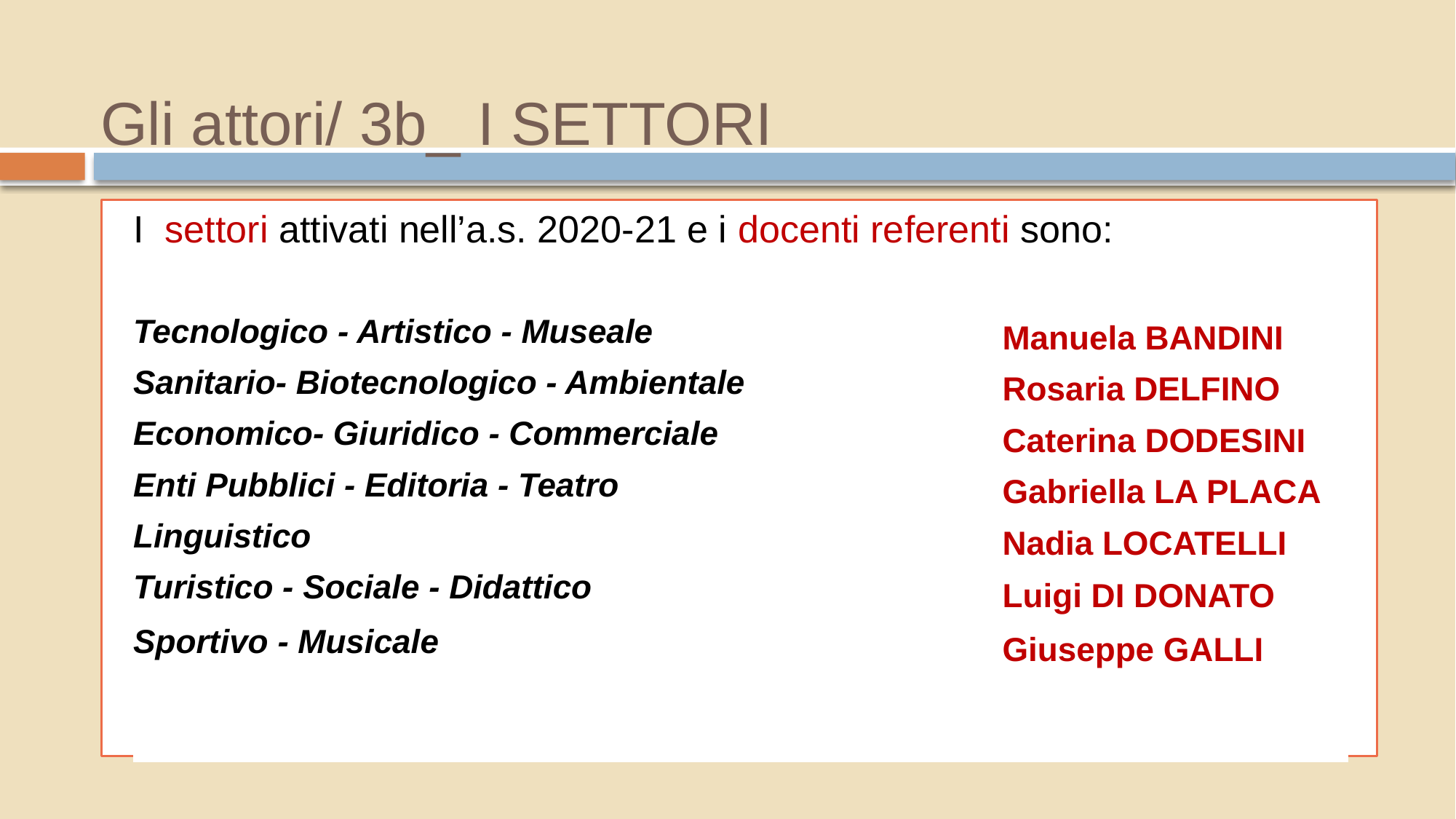

Gli attori/ 3b_ I SETTORI
  I  settori attivati nell’a.s. 2020-21 e i docenti referenti sono:

| Tecnologico - Artistico - Museale | Manuela BANDINI |
| --- | --- |
| Sanitario- Biotecnologico - Ambientale | Rosaria DELFINO |
| Economico- Giuridico - Commerciale | Caterina DODESINI |
| Enti Pubblici - Editoria - Teatro | Gabriella LA PLACA |
| Linguistico | Nadia LOCATELLI |
| Turistico - Sociale - Didattico | Luigi DI DONATO |
| Sportivo - Musicale | Giuseppe GALLI |
|  |  |